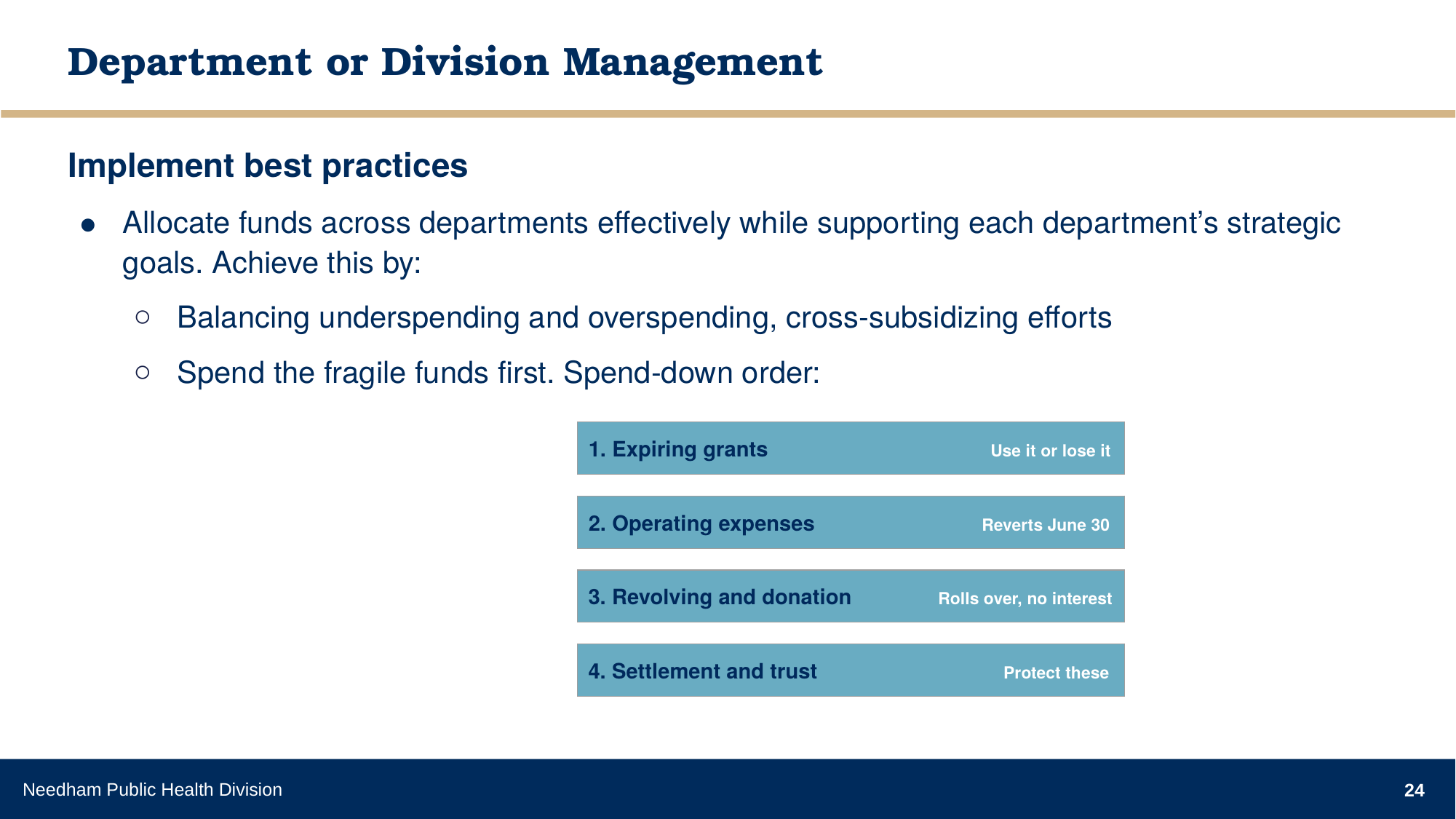

# Department or Division Management
Implement best practices
Allocate funds across departments effectively while supporting each department’s strategic goals. Achieve this by:
Balancing underspending and overspending, cross-subsidizing efforts
Spend the fragile funds first. Spend-down order:

| 1. Expiring grants Use it or lose it |
| --- |
| 2. Operating expenses Reverts June 30 |
| --- |
| 3. Revolving and donation Rolls over, no interest |
| --- |
| 4. Settlement and trust Protect these |
| --- |